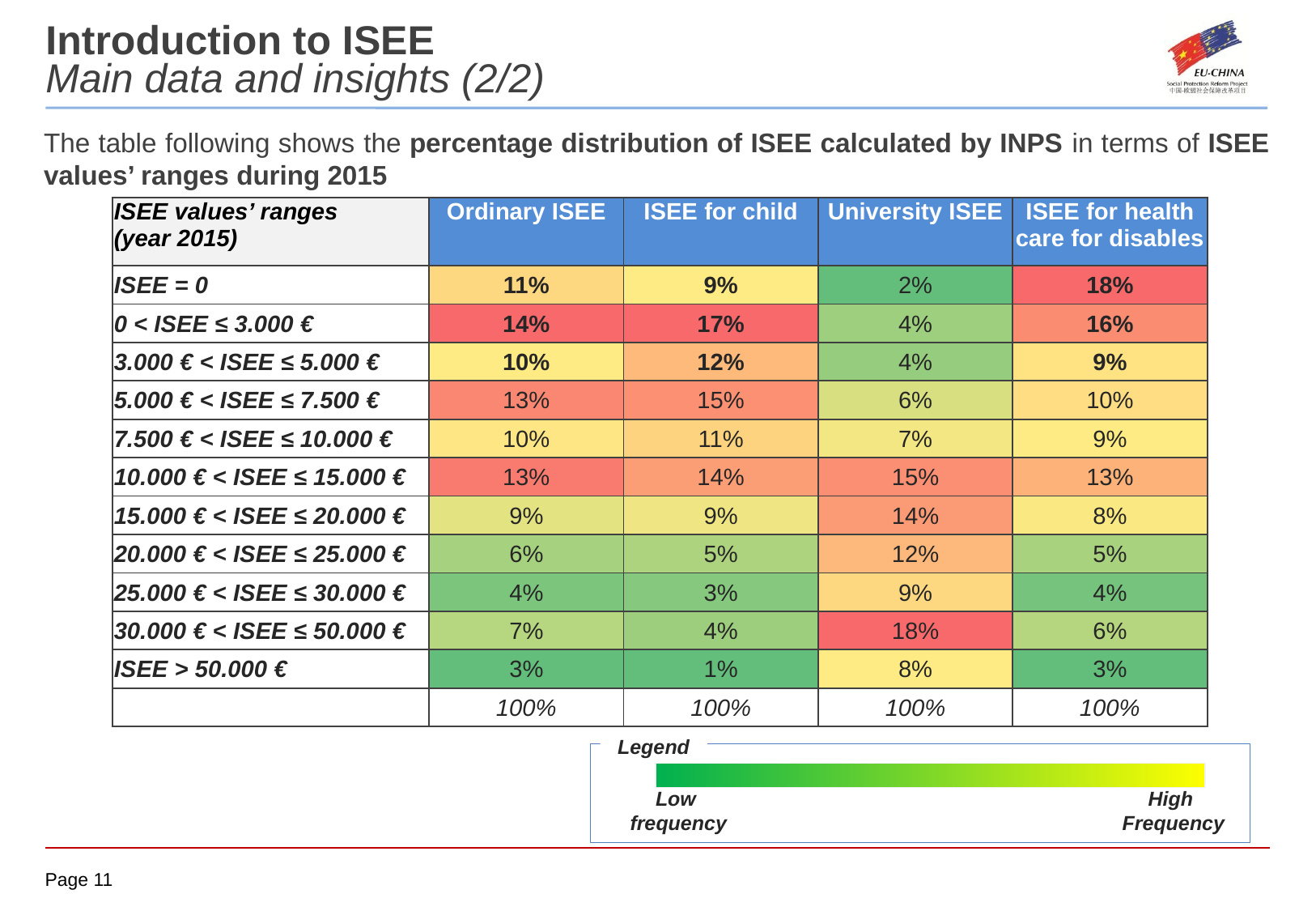

Introduction to ISEE
Main data and insights (2/2)
The table following shows the percentage distribution of ISEE calculated by INPS in terms of ISEE values’ ranges during 2015
| ISEE values’ ranges (year 2015) | Ordinary ISEE | ISEE for child | University ISEE | ISEE for health care for disables |
| --- | --- | --- | --- | --- |
| ISEE = 0 | 11% | 9% | 2% | 18% |
| 0 < ISEE ≤ 3.000 € | 14% | 17% | 4% | 16% |
| 3.000 € < ISEE ≤ 5.000 € | 10% | 12% | 4% | 9% |
| 5.000 € < ISEE ≤ 7.500 € | 13% | 15% | 6% | 10% |
| 7.500 € < ISEE ≤ 10.000 € | 10% | 11% | 7% | 9% |
| 10.000 € < ISEE ≤ 15.000 € | 13% | 14% | 15% | 13% |
| 15.000 € < ISEE ≤ 20.000 € | 9% | 9% | 14% | 8% |
| 20.000 € < ISEE ≤ 25.000 € | 6% | 5% | 12% | 5% |
| 25.000 € < ISEE ≤ 30.000 € | 4% | 3% | 9% | 4% |
| 30.000 € < ISEE ≤ 50.000 € | 7% | 4% | 18% | 6% |
| ISEE > 50.000 € | 3% | 1% | 8% | 3% |
|  | 100% | 100% | 100% | 100% |
Legend

Low
frequency
High
Frequency